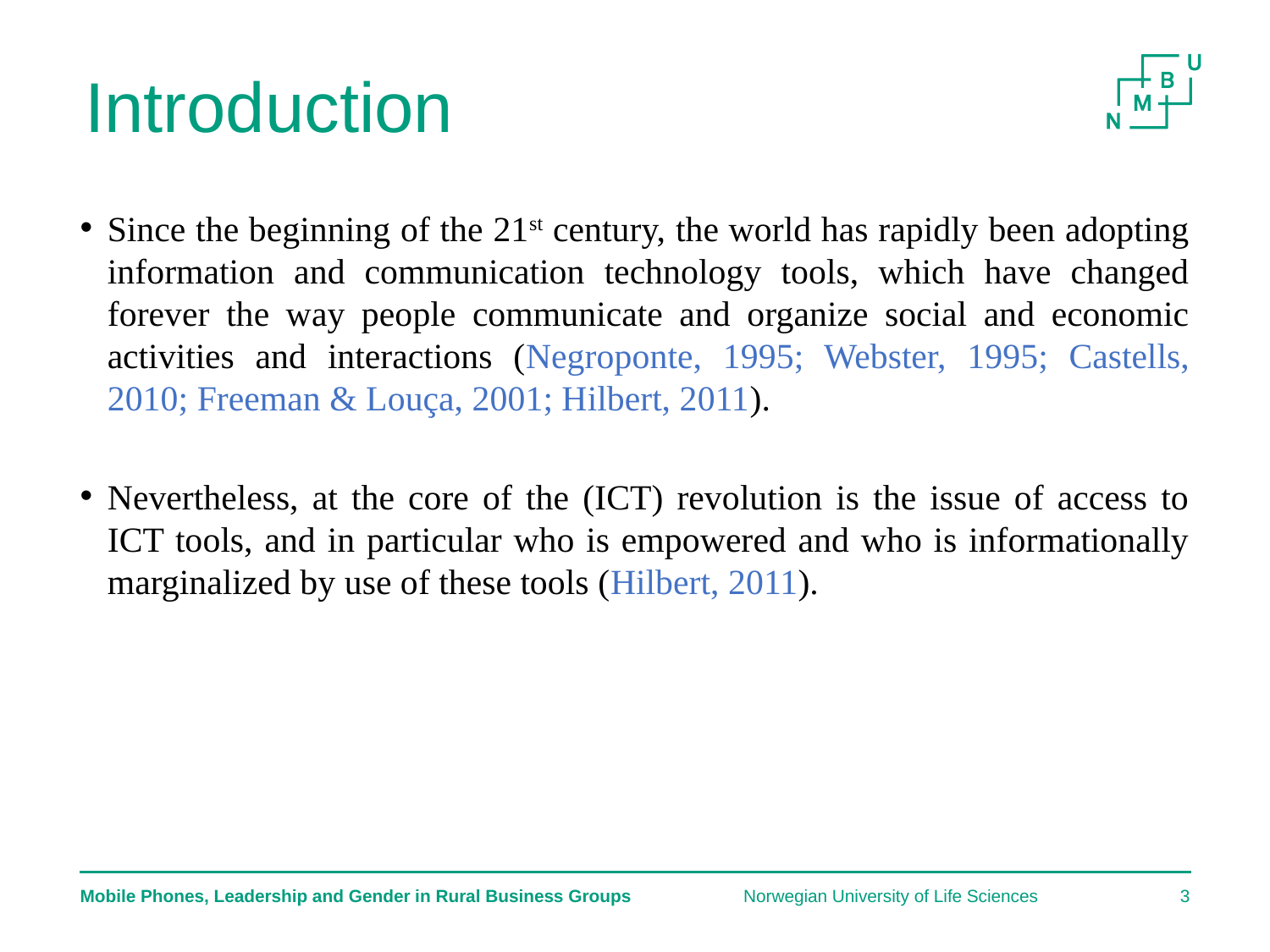

# Introduction
Since the beginning of the 21st century, the world has rapidly been adopting information and communication technology tools, which have changed forever the way people communicate and organize social and economic activities and interactions (Negroponte, 1995; Webster, 1995; Castells, 2010; Freeman & Louça, 2001; Hilbert, 2011).

Nevertheless, at the core of the (ICT) revolution is the issue of access to ICT tools, and in particular who is empowered and who is informationally marginalized by use of these tools (Hilbert, 2011).
Mobile Phones, Leadership and Gender in Rural Business Groups
Norwegian University of Life Sciences
3